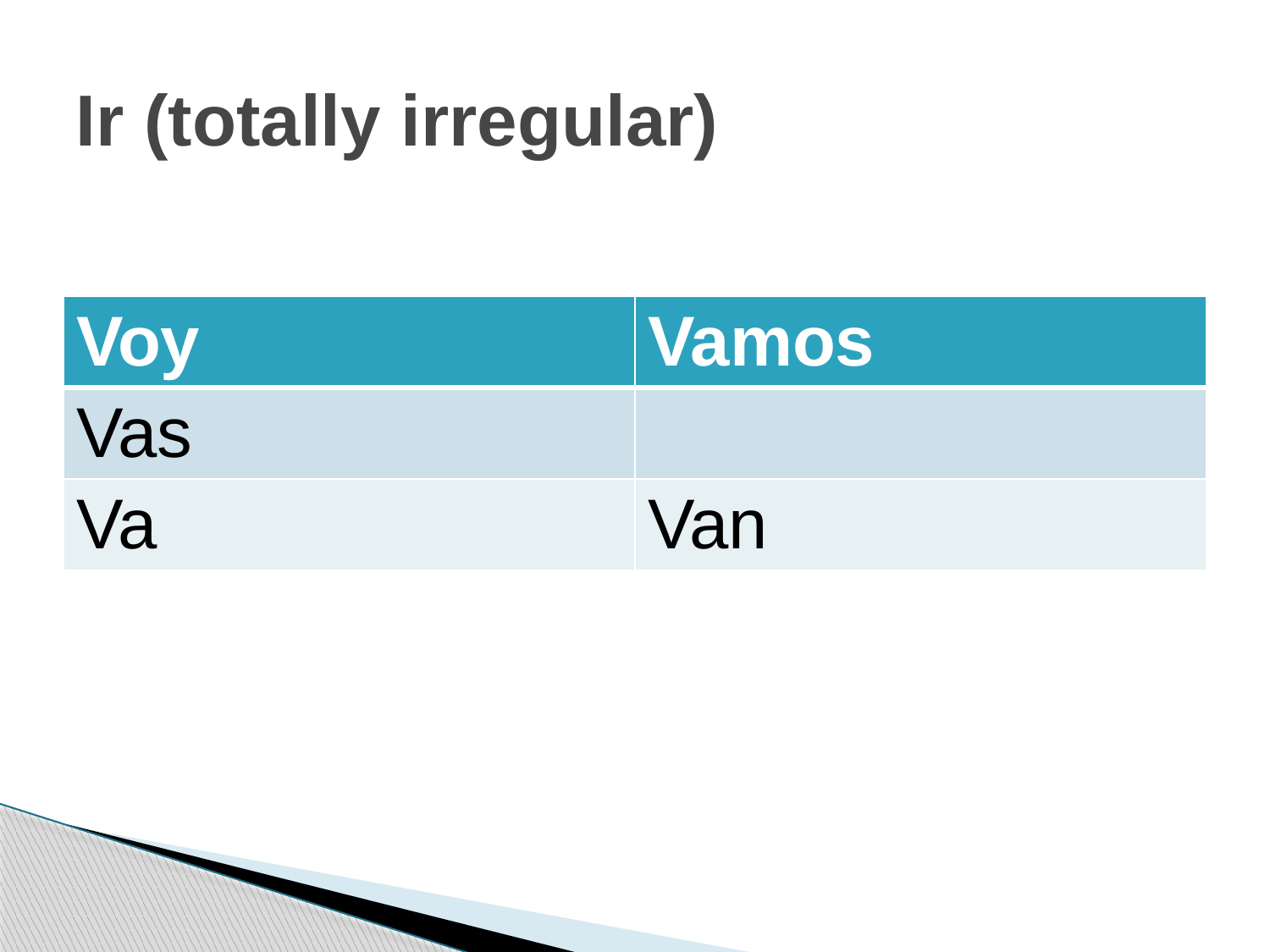

# Ir (totally irregular)
| Voy | Vamos |
| --- | --- |
| Vas |  |
| Va | Van |